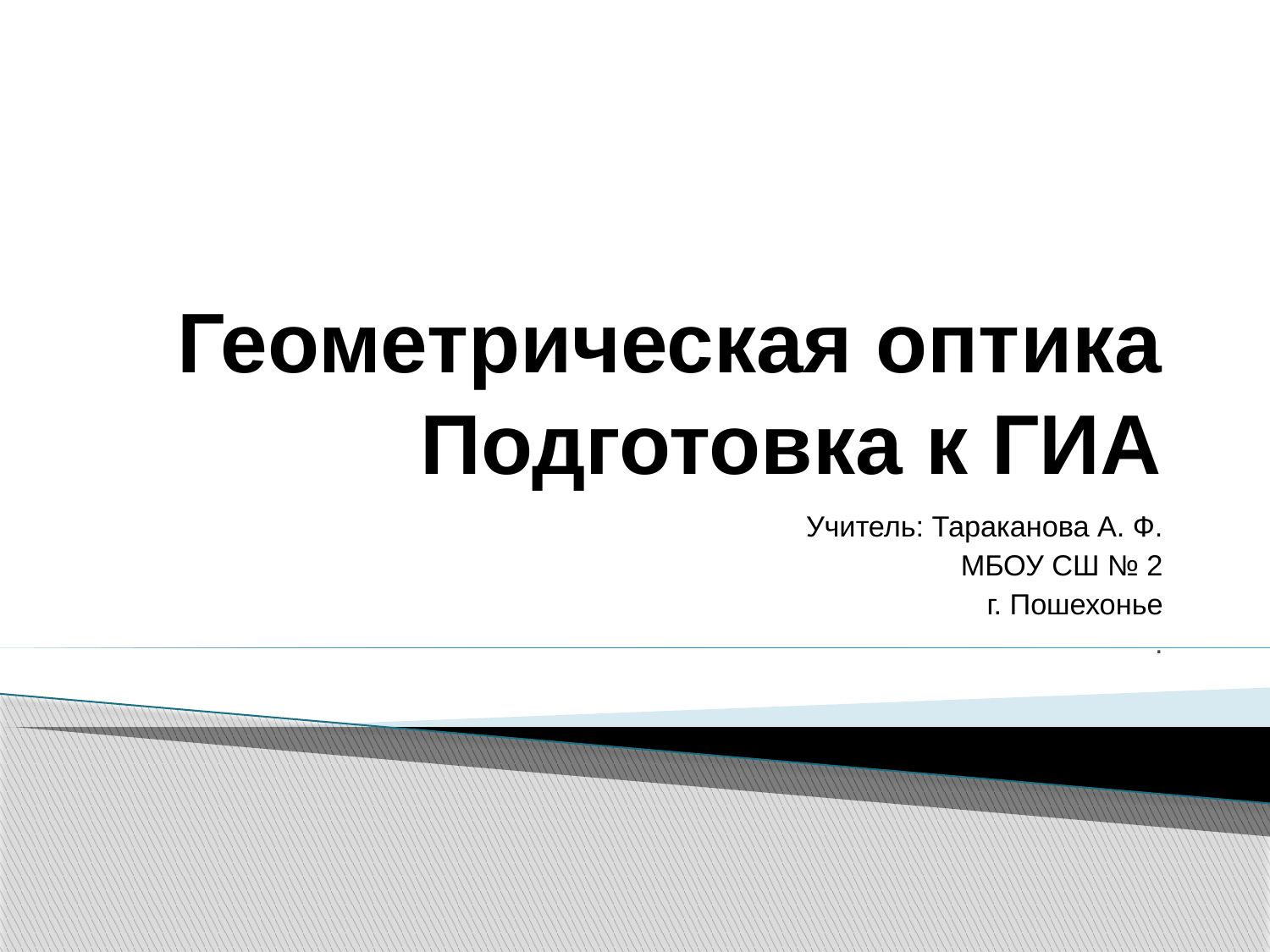

# Геометрическая оптика Подготовка к ГИА
Учитель: Тараканова А. Ф.
МБОУ СШ № 2
 г. Пошехонье
.